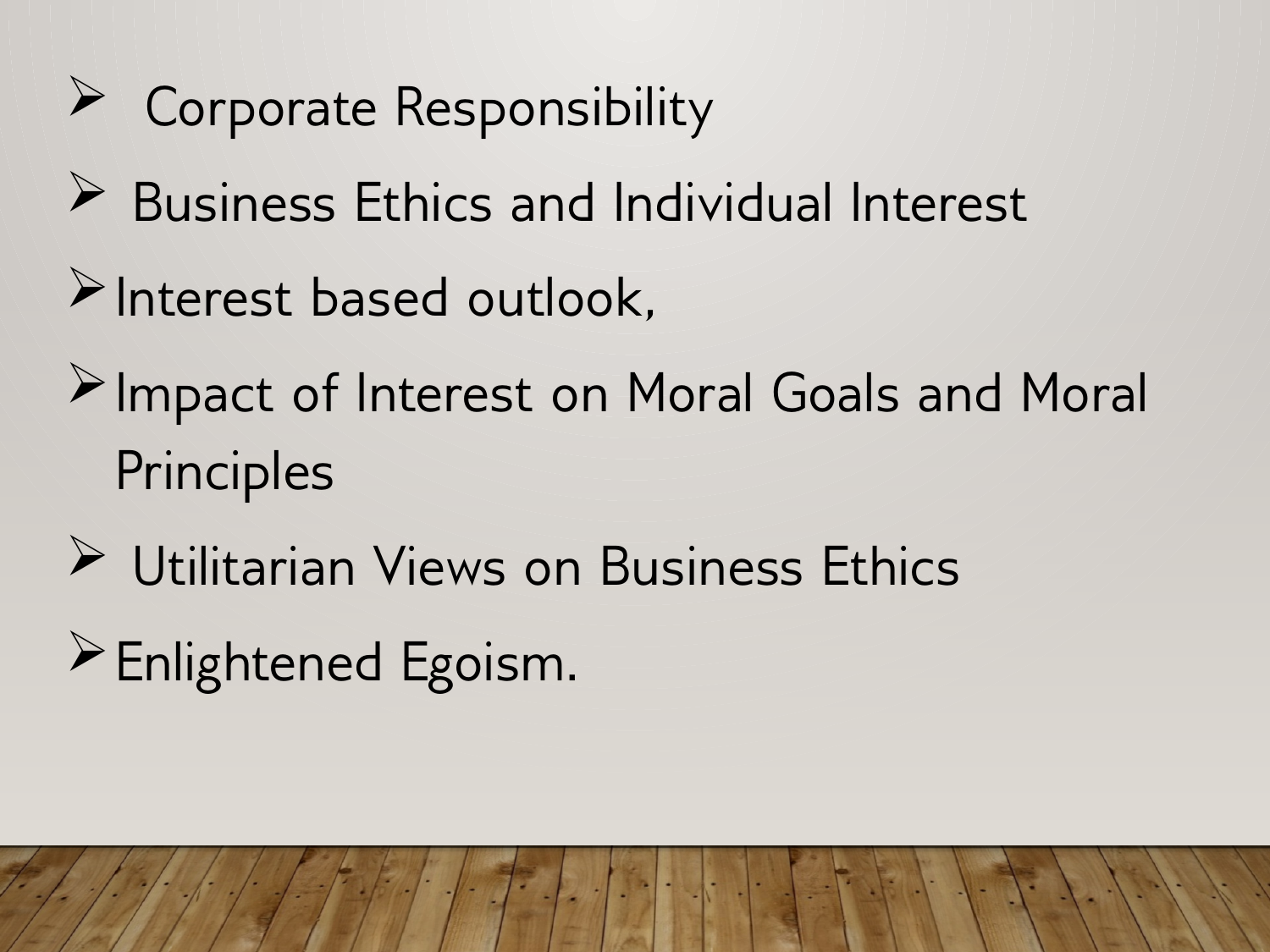

Corporate Responsibility
 Business Ethics and Individual Interest
Interest based outlook,
Impact of Interest on Moral Goals and Moral Principles
 Utilitarian Views on Business Ethics
Enlightened Egoism.